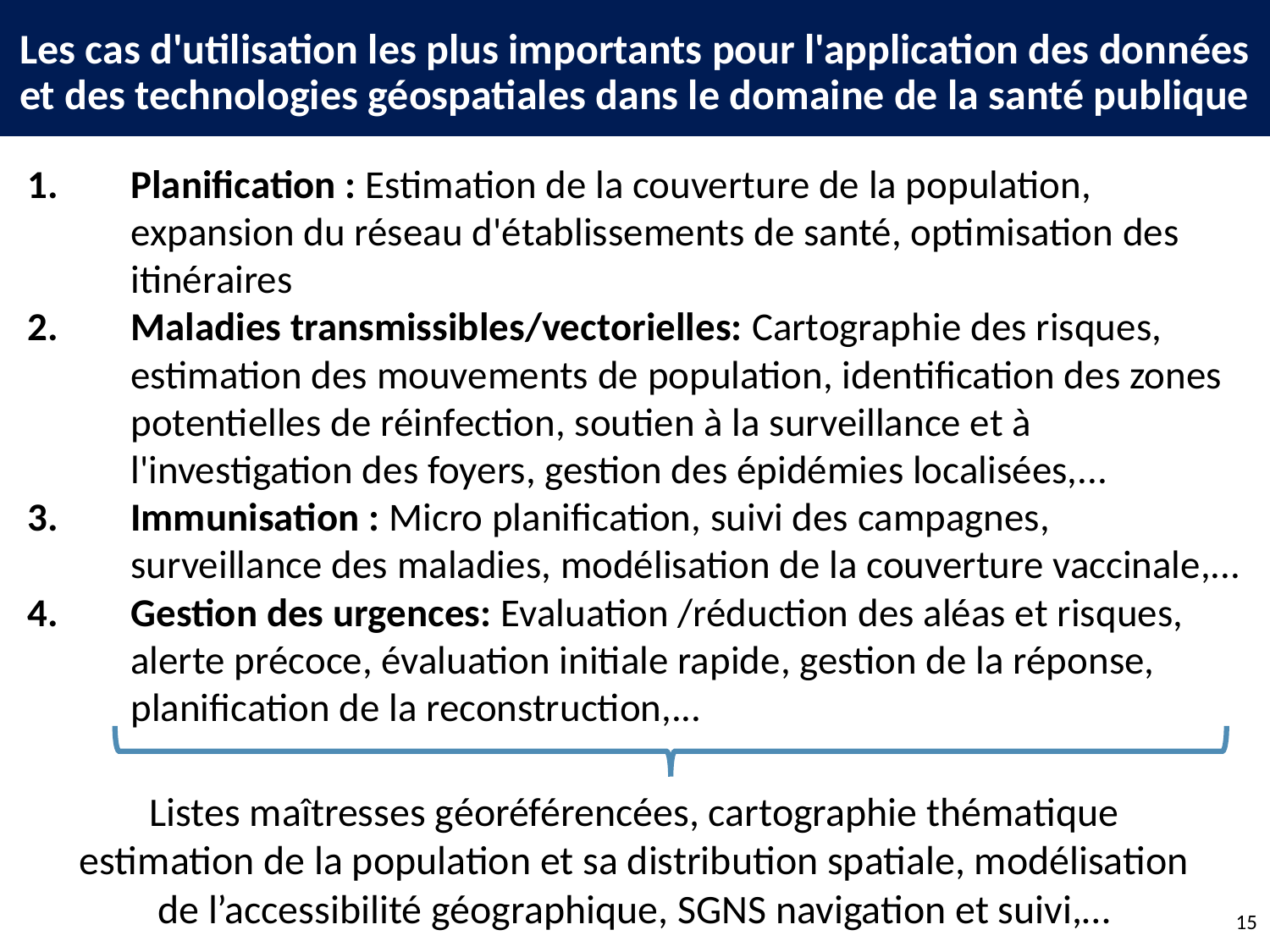

Les cas d'utilisation les plus importants pour l'application des données et des technologies géospatiales dans le domaine de la santé publique
Planification : Estimation de la couverture de la population, expansion du réseau d'établissements de santé, optimisation des itinéraires
Maladies transmissibles/vectorielles: Cartographie des risques, estimation des mouvements de population, identification des zones potentielles de réinfection, soutien à la surveillance et à l'investigation des foyers, gestion des épidémies localisées,...
Immunisation : Micro planification, suivi des campagnes, surveillance des maladies, modélisation de la couverture vaccinale,...
Gestion des urgences: Evaluation /réduction des aléas et risques, alerte précoce, évaluation initiale rapide, gestion de la réponse, planification de la reconstruction,...

Listes maîtresses géoréférencées, cartographie thématique
estimation de la population et sa distribution spatiale, modélisation de l’accessibilité géographique, SGNS navigation et suivi,…
 15